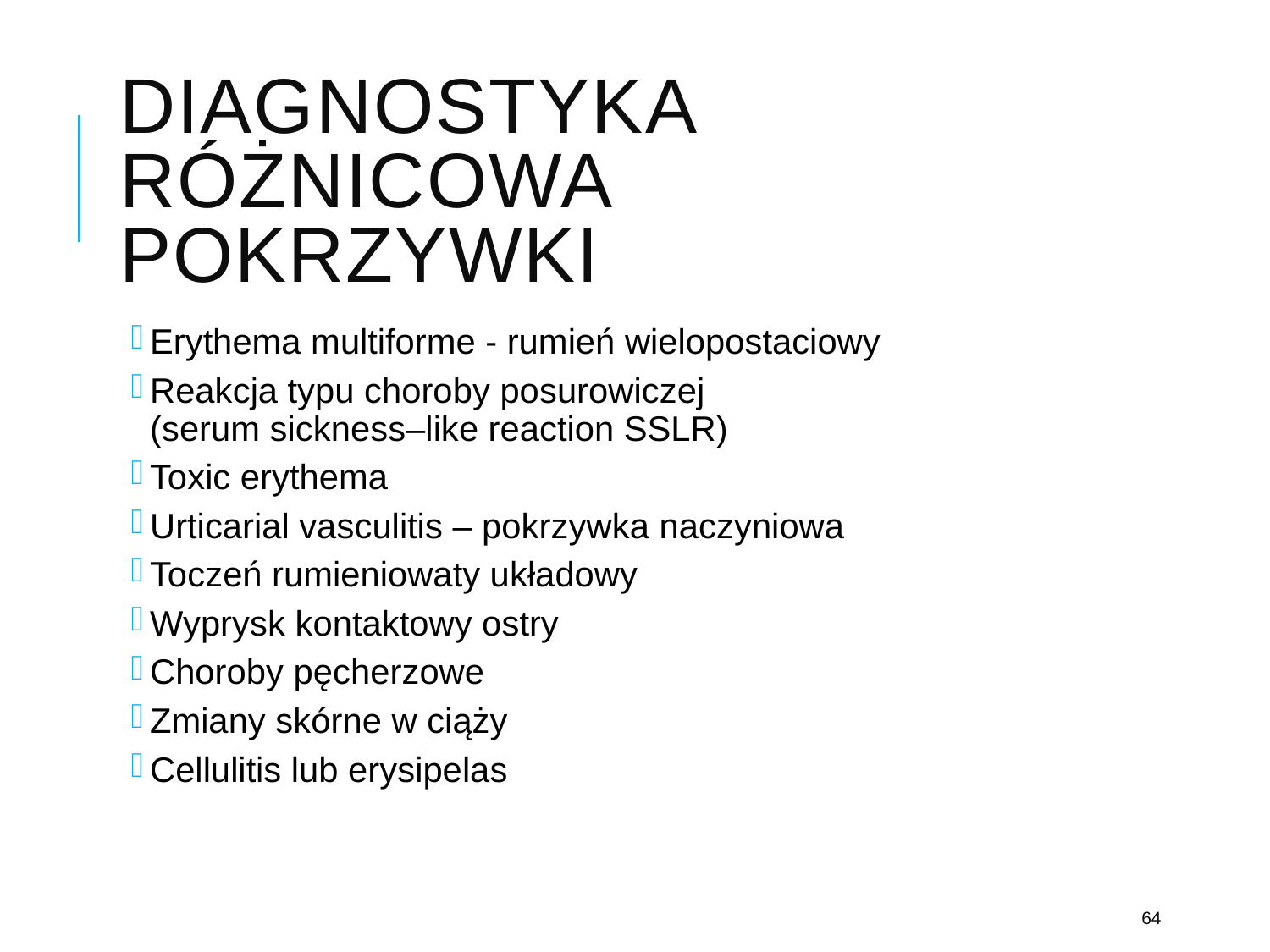

# Diagnostyka różnicowa pokrzywki
Erythema multiforme - rumień wielopostaciowy
Reakcja typu choroby posurowiczej
(serum sickness–like reaction SSLR)
Toxic erythema
Urticarial vasculitis – pokrzywka naczyniowa
Toczeń rumieniowaty układowy
Wyprysk kontaktowy ostry
Choroby pęcherzowe
Zmiany skórne w ciąży
Cellulitis lub erysipelas
64